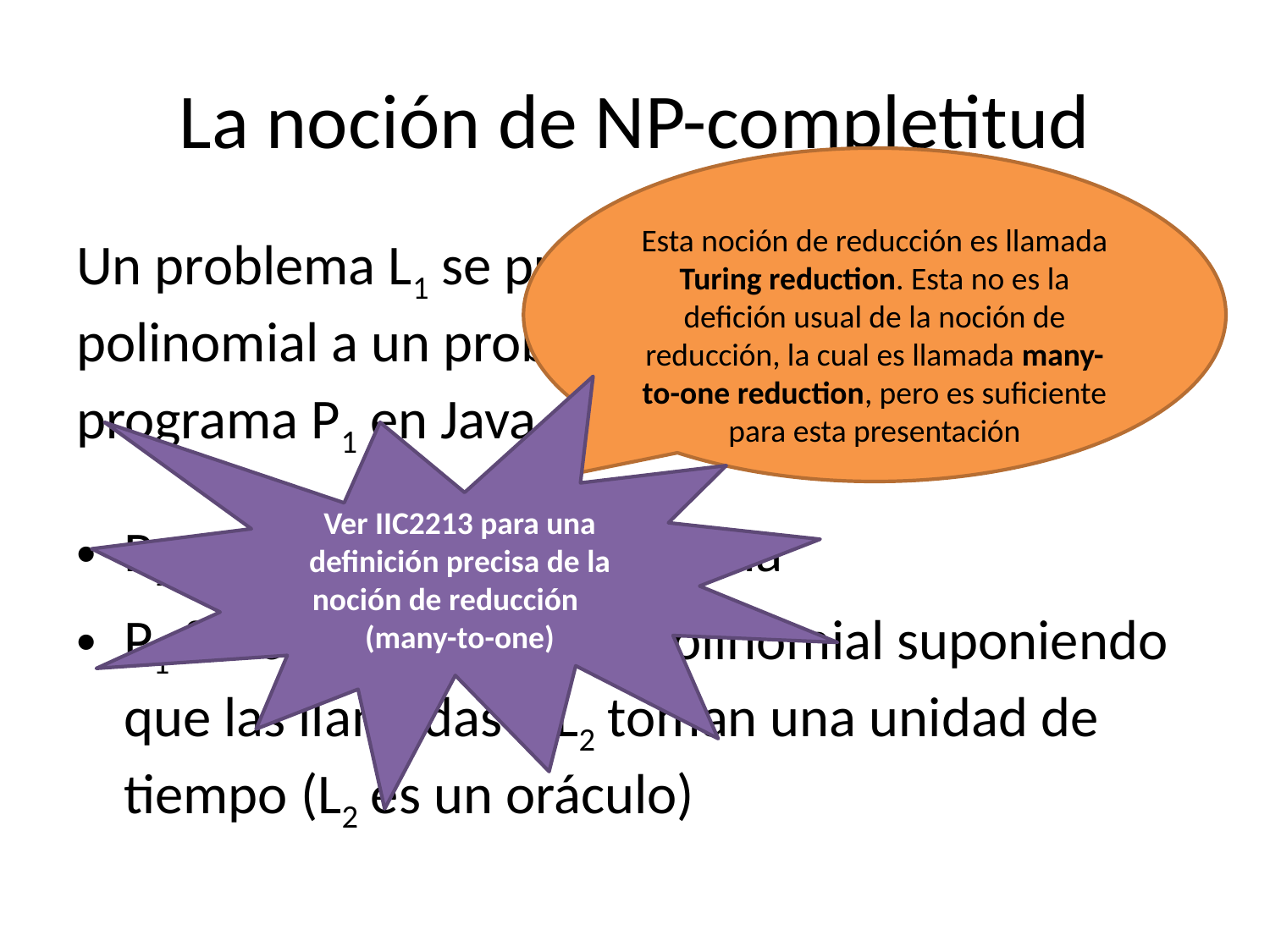

# La noción de NP-completitud

Esta noción de reducción es llamada Turing reduction. Esta no es la defición usual de la noción de reducción, la cual es llamada many-to-one reduction, pero es suficiente para esta presentación
Un problema L1 se puede reducir en tiempo polinomial a un problema L2 (L1 ≤ L2) si existe un programa P1 en Java que resuelve L1 tal que:

P1 utiliza a L2 como subrutina
P1 funciona en tiempo polinomial suponiendo que las llamadas a L2 toman una unidad de tiempo (L2 es un oráculo)

Ver IIC2213 para una definición precisa de la noción de reducción     (many-to-one)